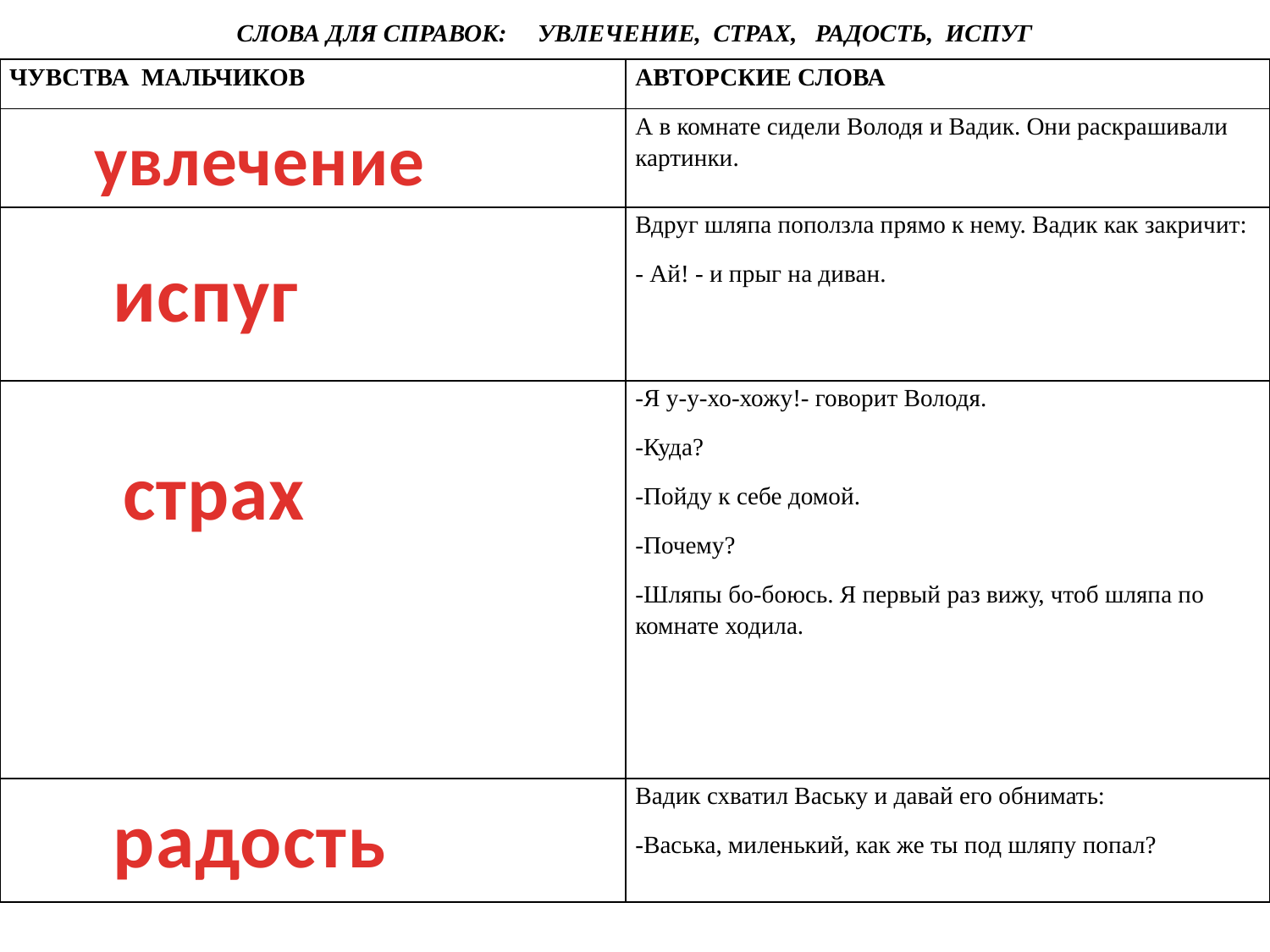

СЛОВА ДЛЯ СПРАВОК:     УВЛЕЧЕНИЕ,  СТРАХ,   РАДОСТЬ,  ИСПУГ
#
| ЧУВСТВА МАЛЬЧИКОВ | АВТОРСКИЕ СЛОВА |
| --- | --- |
|  | А в комнате сидели Володя и Вадик. Они раскрашивали картинки. |
|  | Вдруг шляпа поползла прямо к нему. Вадик как закричит: - Ай! - и прыг на диван. |
|  | -Я у-у-хо-хожу!- говорит Володя. -Куда? -Пойду к себе домой. -Почему? -Шляпы бо-боюсь. Я первый раз вижу, чтоб шляпа по комнате ходила. |
|  | Вадик схватил Ваську и давай его обнимать: -Васька, миленький, как же ты под шляпу попал? |
увлечение
испуг
страх
радость